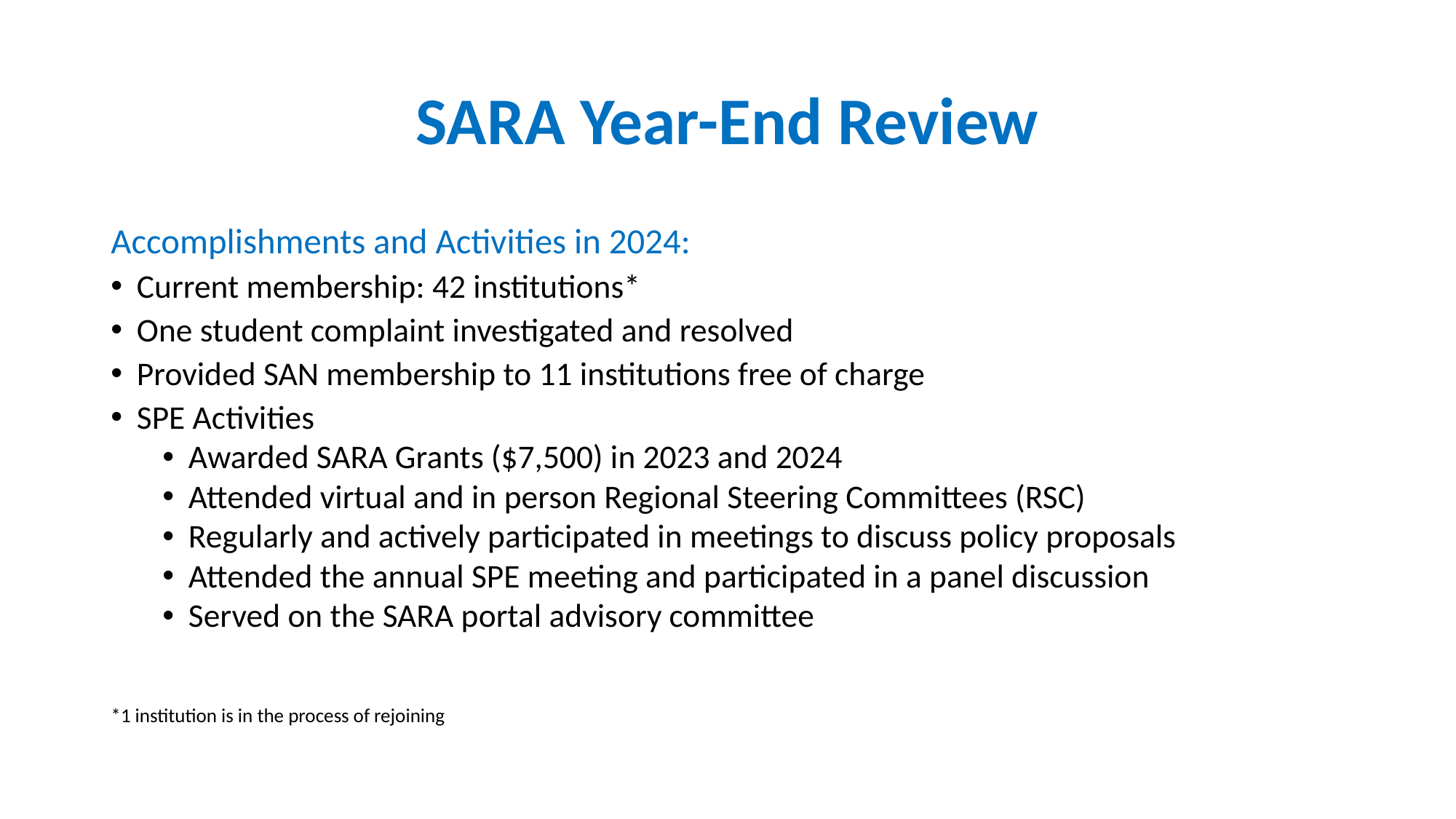

# SARA Year-End Review
Accomplishments and Activities in 2024:
Current membership: 42 institutions*
One student complaint investigated and resolved
Provided SAN membership to 11 institutions free of charge
SPE Activities
Awarded SARA Grants ($7,500) in 2023 and 2024
Attended virtual and in person Regional Steering Committees (RSC)
Regularly and actively participated in meetings to discuss policy proposals
Attended the annual SPE meeting and participated in a panel discussion
Served on the SARA portal advisory committee

*1 institution is in the process of rejoining